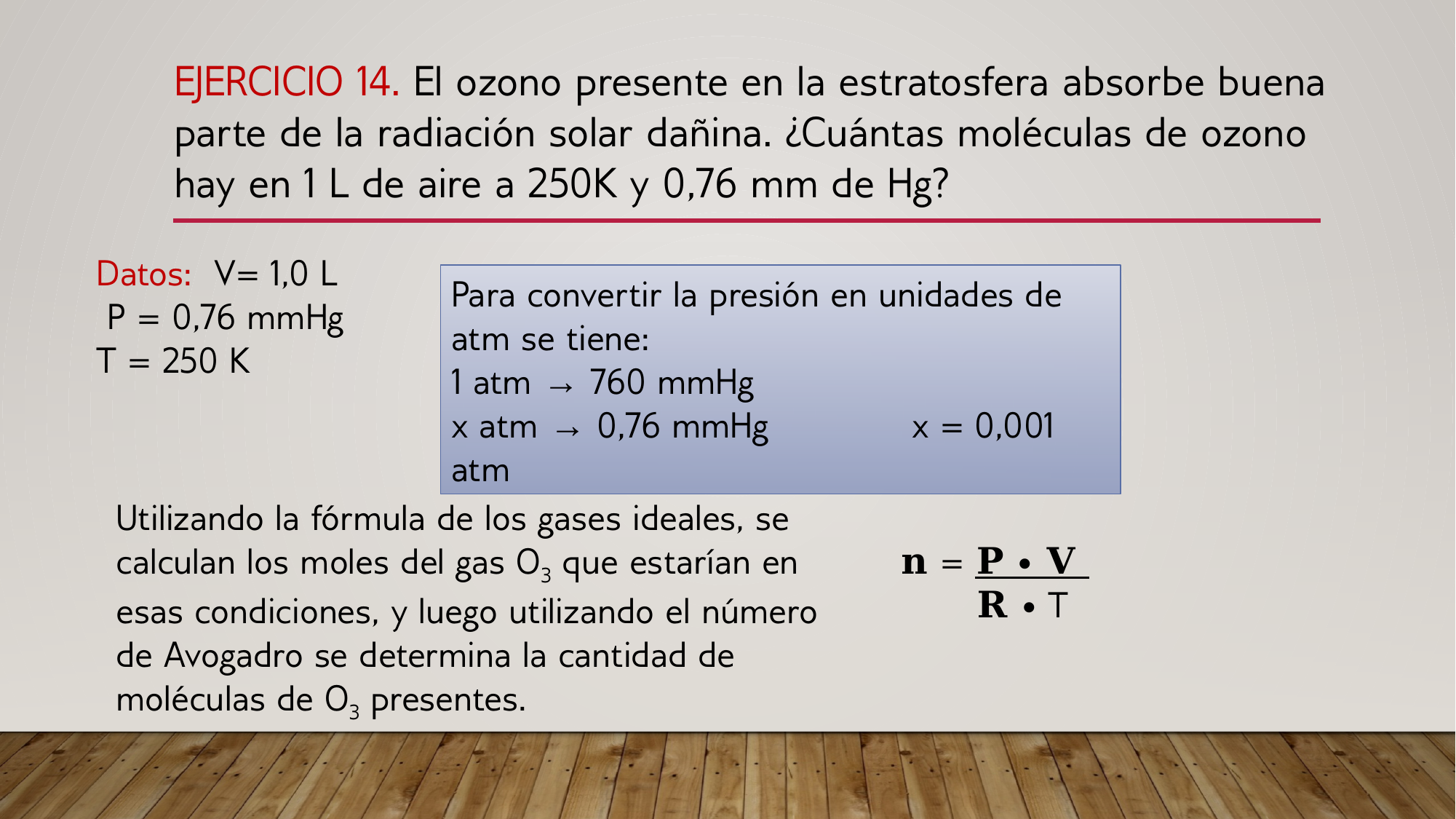

EJERCICIO 14. El ozono presente en la estratosfera absorbe buena parte de la radiación solar dañina. ¿Cuántas moléculas de ozono hay en 1 L de aire a 250K y 0,76 mm de Hg?
Datos:  V= 1,0 L
 P = 0,76 mmHg
T = 250 K
Para convertir la presión en unidades de atm se tiene:
1 atm → 760 mmHg
x atm → 0,76 mmHg             x = 0,001 atm
Utilizando la fórmula de los gases ideales, se calculan los moles del gas O3 que estarían en esas condiciones, y luego utilizando el número de Avogadro se determina la cantidad de moléculas de O3 presentes.
𝐧 = 𝐏 ∙ 𝐕
       𝐑 ∙ T